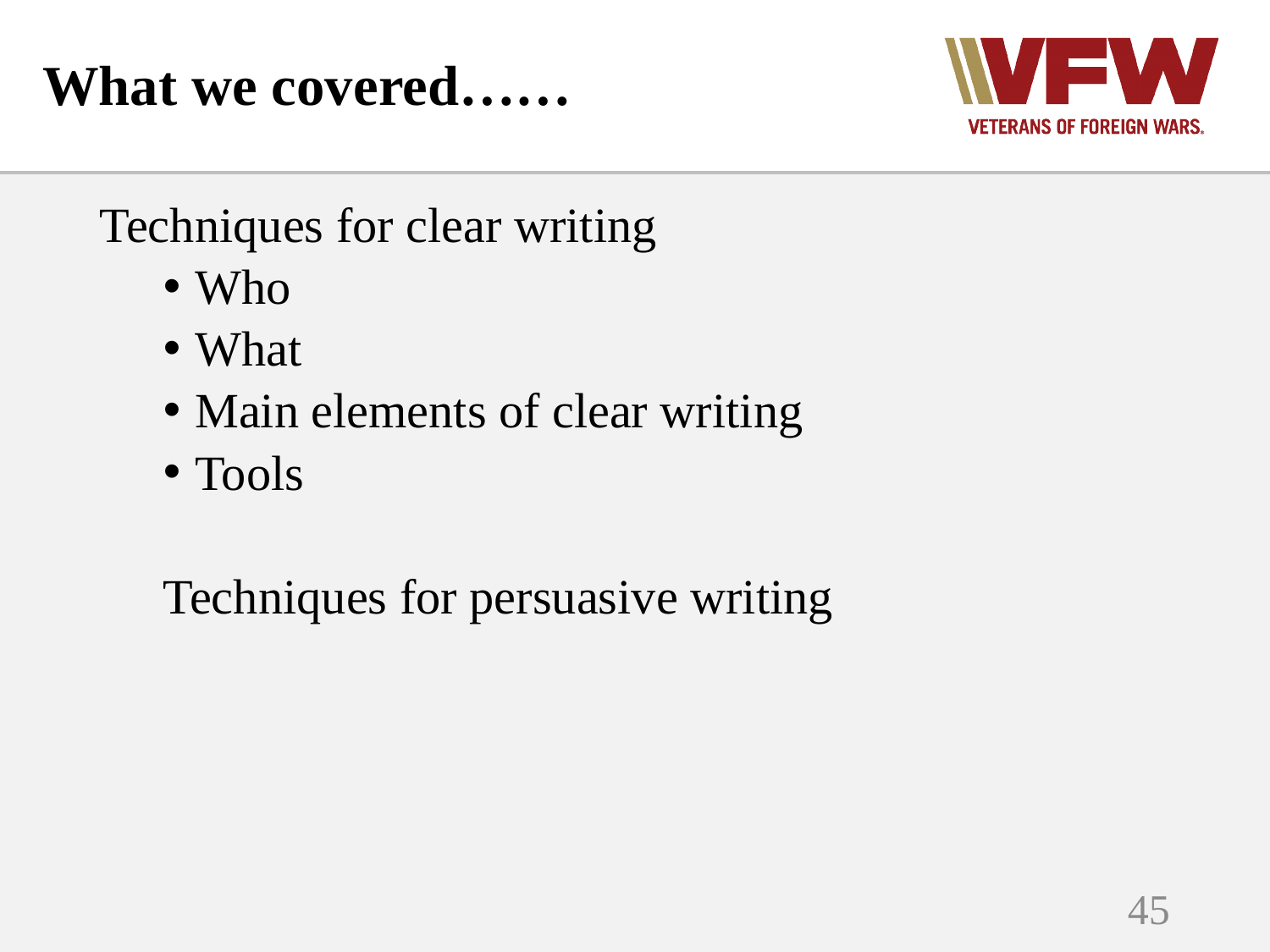

# What we covered……
Techniques for clear writing
Who
What
Main elements of clear writing
Tools

Techniques for persuasive writing

45